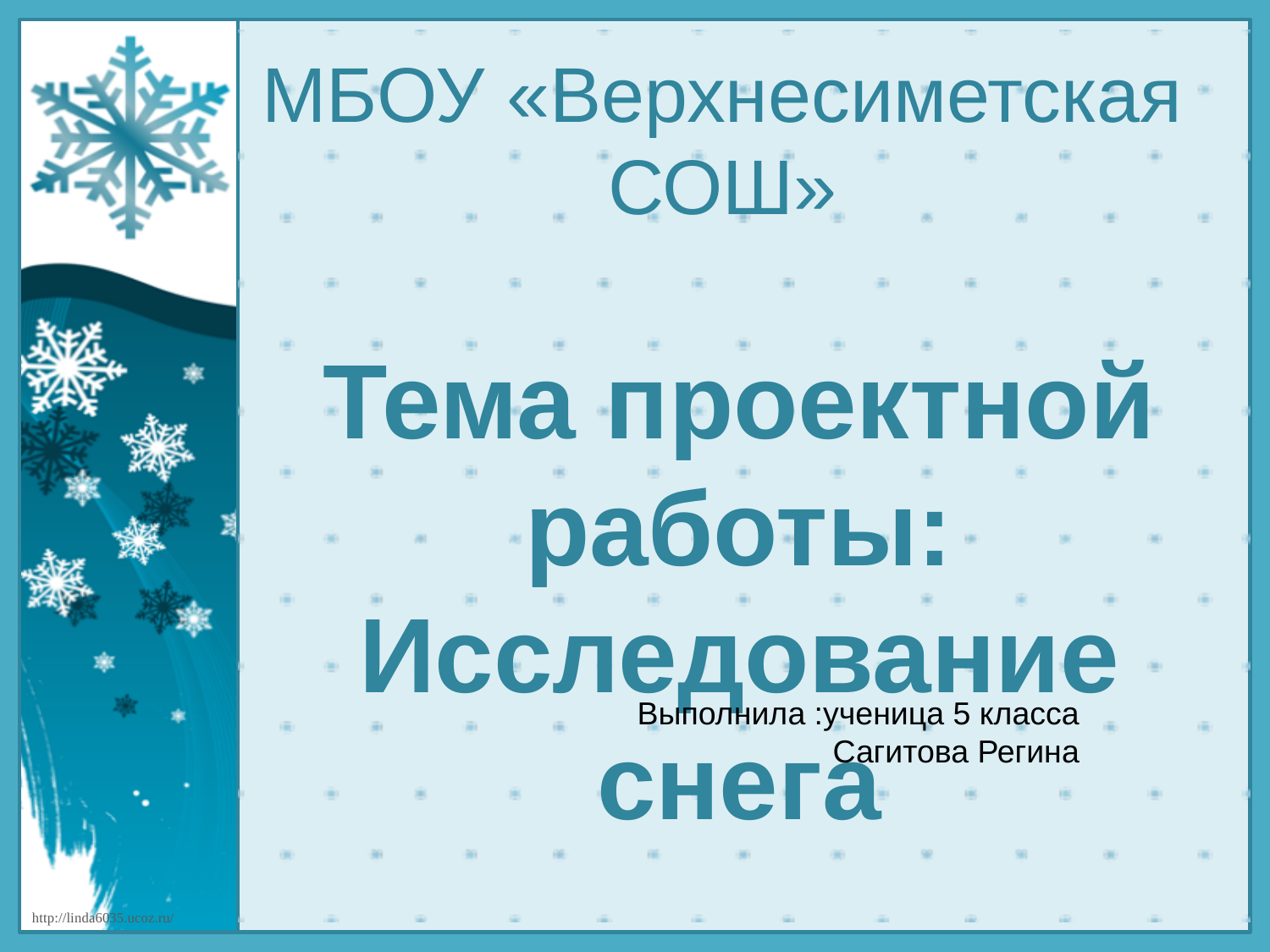

# МБОУ «Верхнесиметская СОШ»
Тема проектной работы: Исследование снега
Выполнила :ученица 5 класса Сагитова Регина